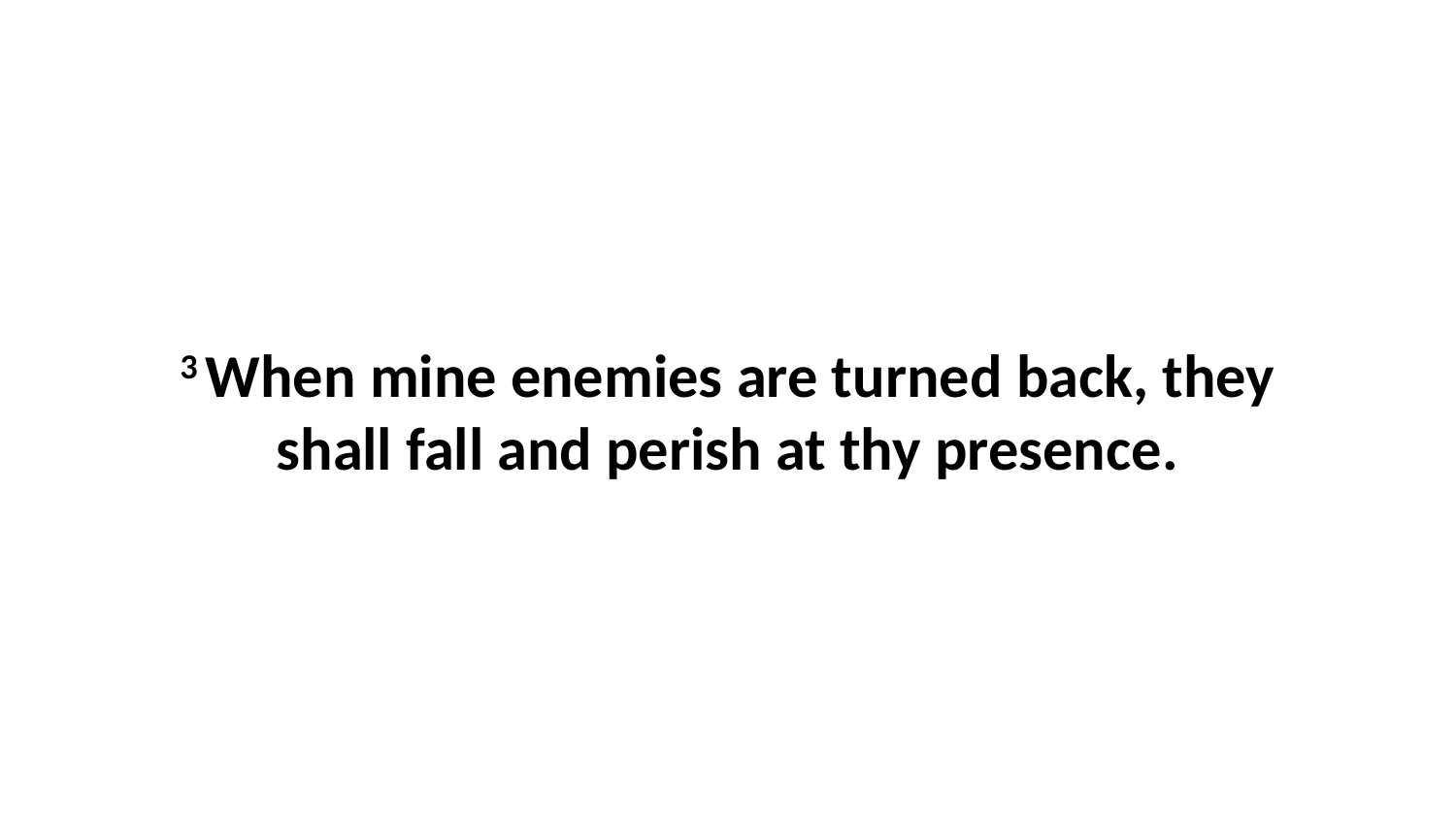

3 When mine enemies are turned back, they shall fall and perish at thy presence.